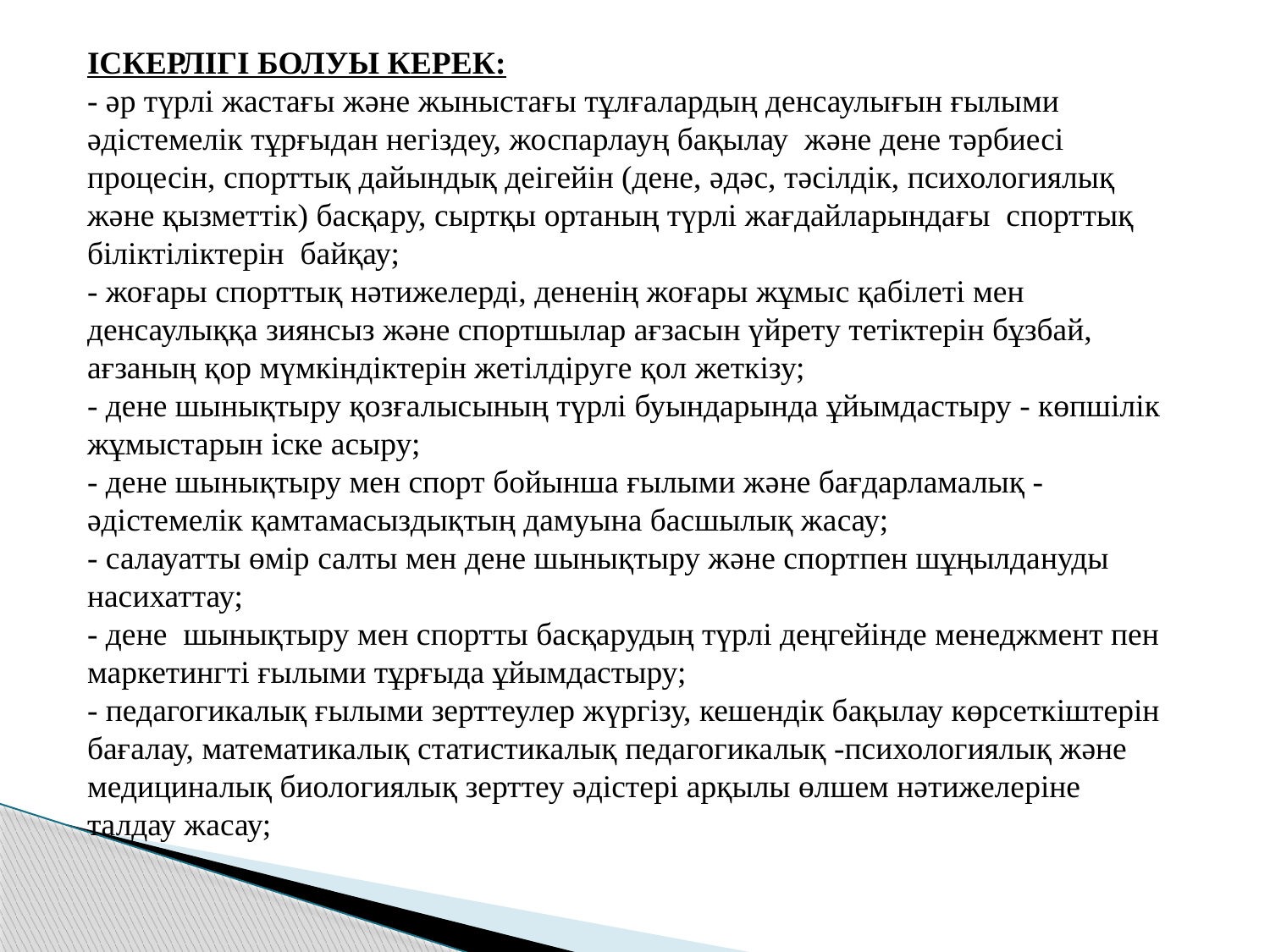

ІСКЕРЛІГІ БОЛУЫ КЕРЕК:
- әр түрлі жастағы және жыныстағы тұлғалардың денсаулығын ғылыми әдістемелік тұрғыдан негіздеу, жоспарлауң бақылау  және дене тәрбиесі процесін, спорттық дайындық деігейін (дене, әдәс, тәсілдік, психологиялық және қызметтік) басқару, сыртқы ортаның түрлі жағдайларындағы  спорттық біліктіліктерін  байқау;
- жоғары спорттық нәтижелерді, дененің жоғары жұмыс қабілеті мен денсаулыққа зиянсыз және спортшылар ағзасын үйрету тетіктерін бұзбай, ағзаның қор мүмкіндіктерін жетілдіруге қол жеткізу;
- дене шынықтыру қозғалысының түрлі буындарында ұйымдастыру - көпшілік жұмыстарын іске асыру;
- дене шынықтыру мен спорт бойынша ғылыми және бағдарламалық - әдістемелік қамтамасыздықтың дамуына басшылық жасау;
- салауатты өмір салты мен дене шынықтыру және спортпен шұңылдануды насихаттау;
- дене  шынықтыру мен спортты басқарудың түрлі деңгейінде менеджмент пен маркетингті ғылыми тұрғыда ұйымдастыру;
- педагогикалық ғылыми зерттеулер жүргізу, кешендік бақылау көрсеткіштерін бағалау, математикалық статистикалық педагогикалық -психологиялық және медициналық биологиялық зерттеу әдістері арқылы өлшем нәтижелеріне талдау жасау;